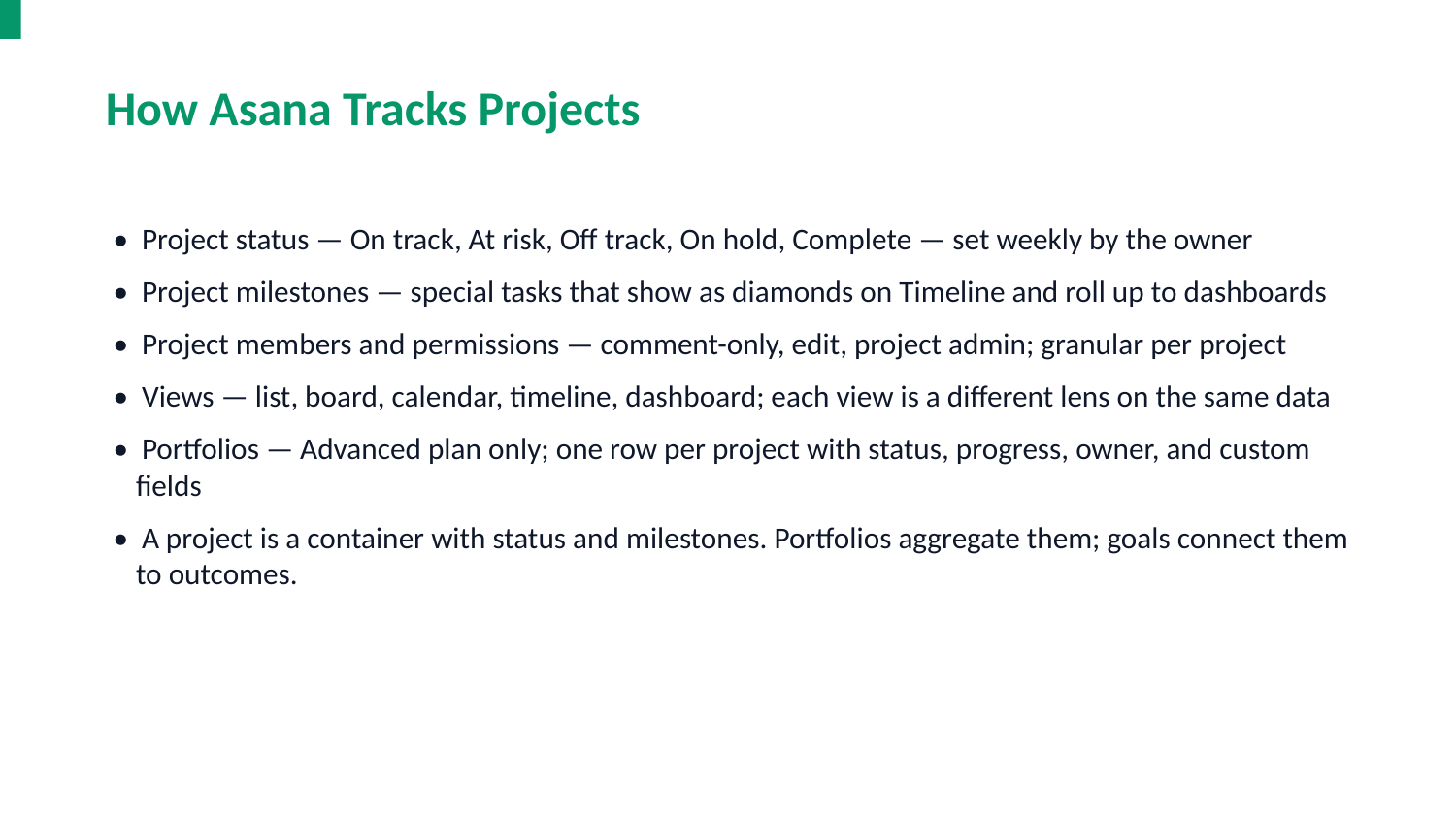

How Asana Tracks Projects
•  Project status — On track, At risk, Off track, On hold, Complete — set weekly by the owner
•  Project milestones — special tasks that show as diamonds on Timeline and roll up to dashboards
•  Project members and permissions — comment-only, edit, project admin; granular per project
•  Views — list, board, calendar, timeline, dashboard; each view is a different lens on the same data
•  Portfolios — Advanced plan only; one row per project with status, progress, owner, and custom fields
•  A project is a container with status and milestones. Portfolios aggregate them; goals connect them to outcomes.